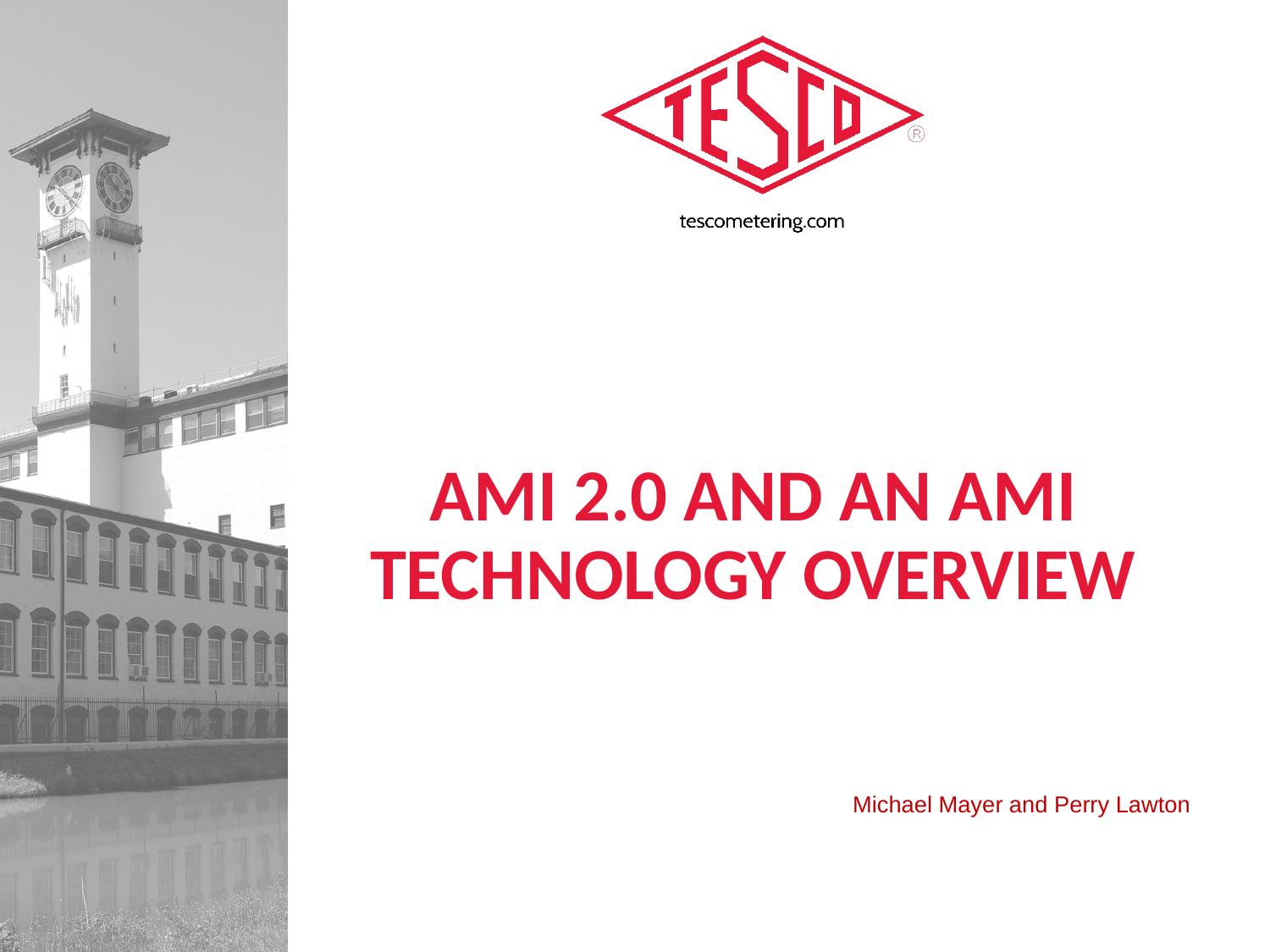

# AMI 2.0 and an AMI Technology Overview
Michael Mayer and Perry Lawton